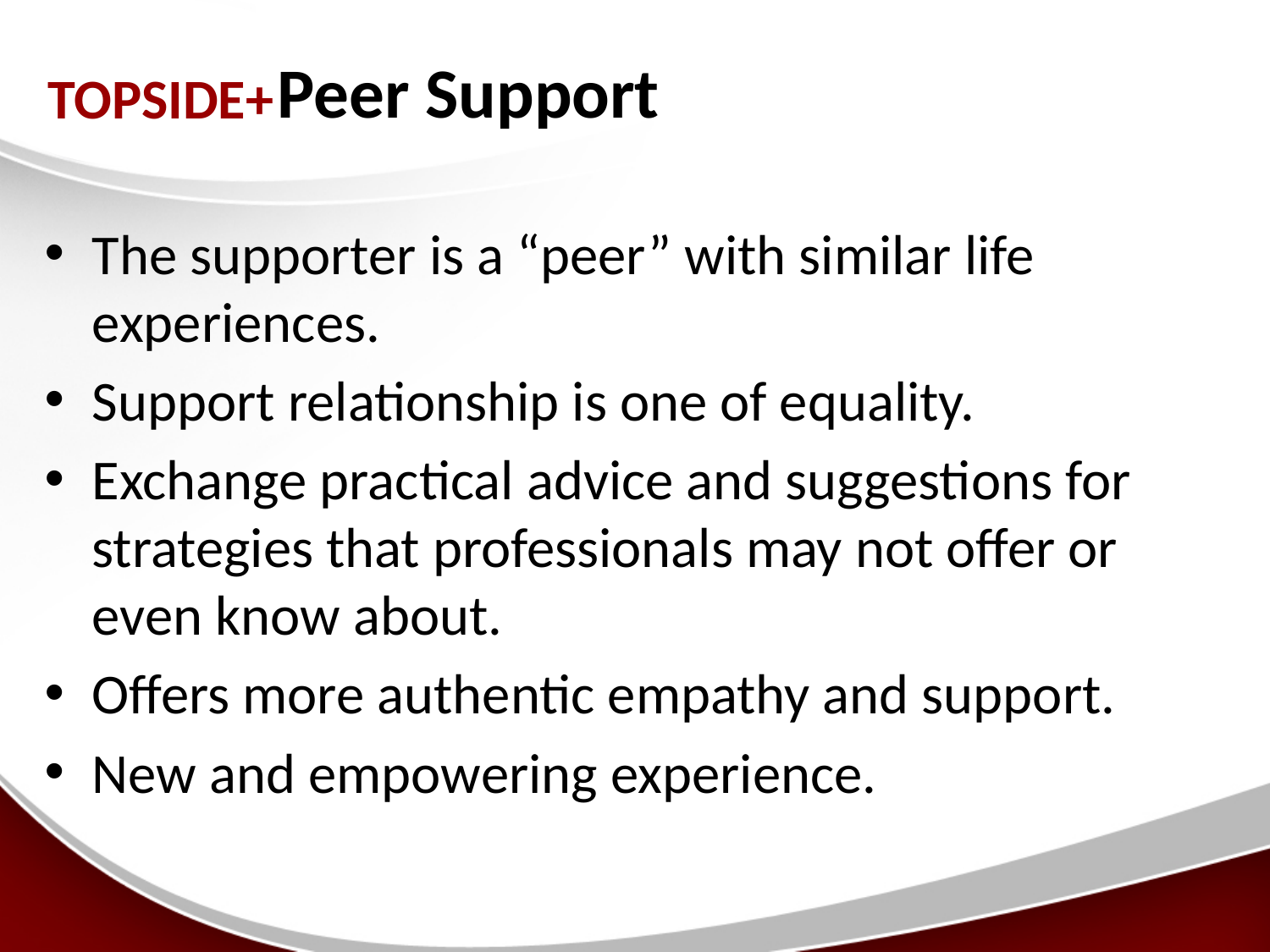

# Peer Support
The supporter is a “peer” with similar life experiences.
Support relationship is one of equality.
Exchange practical advice and suggestions for strategies that professionals may not offer or even know about.
Offers more authentic empathy and support.
New and empowering experience.